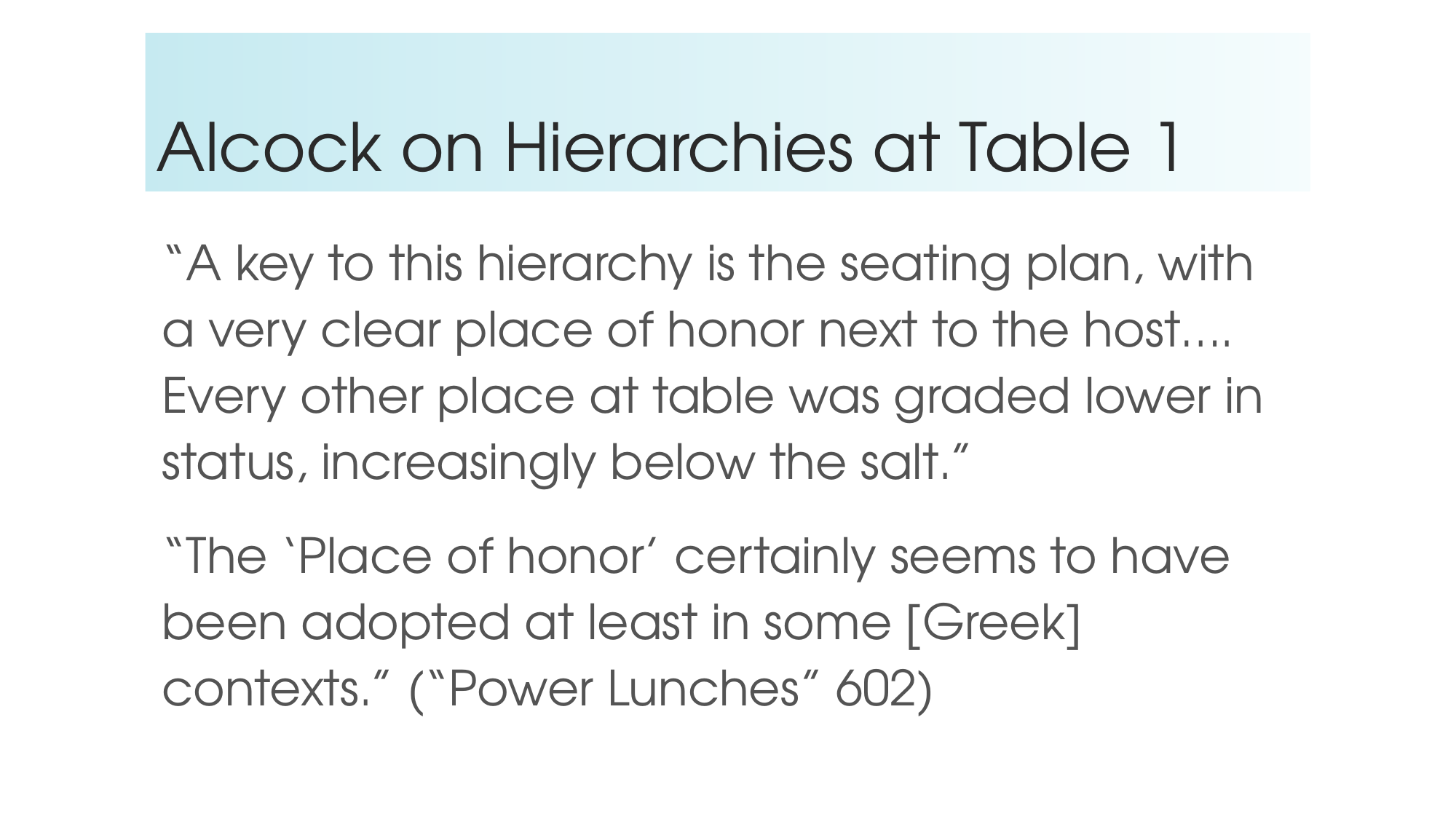

# Alcock on Hierarchies at Table 1
“A key to this hierarchy is the seating plan, with a very clear place of honor next to the host…. Every other place at table was graded lower in status, increasingly below the salt.”
“The ‘Place of honor’ certainly seems to have been adopted at least in some [Greek] contexts.” (“Power Lunches” 602)